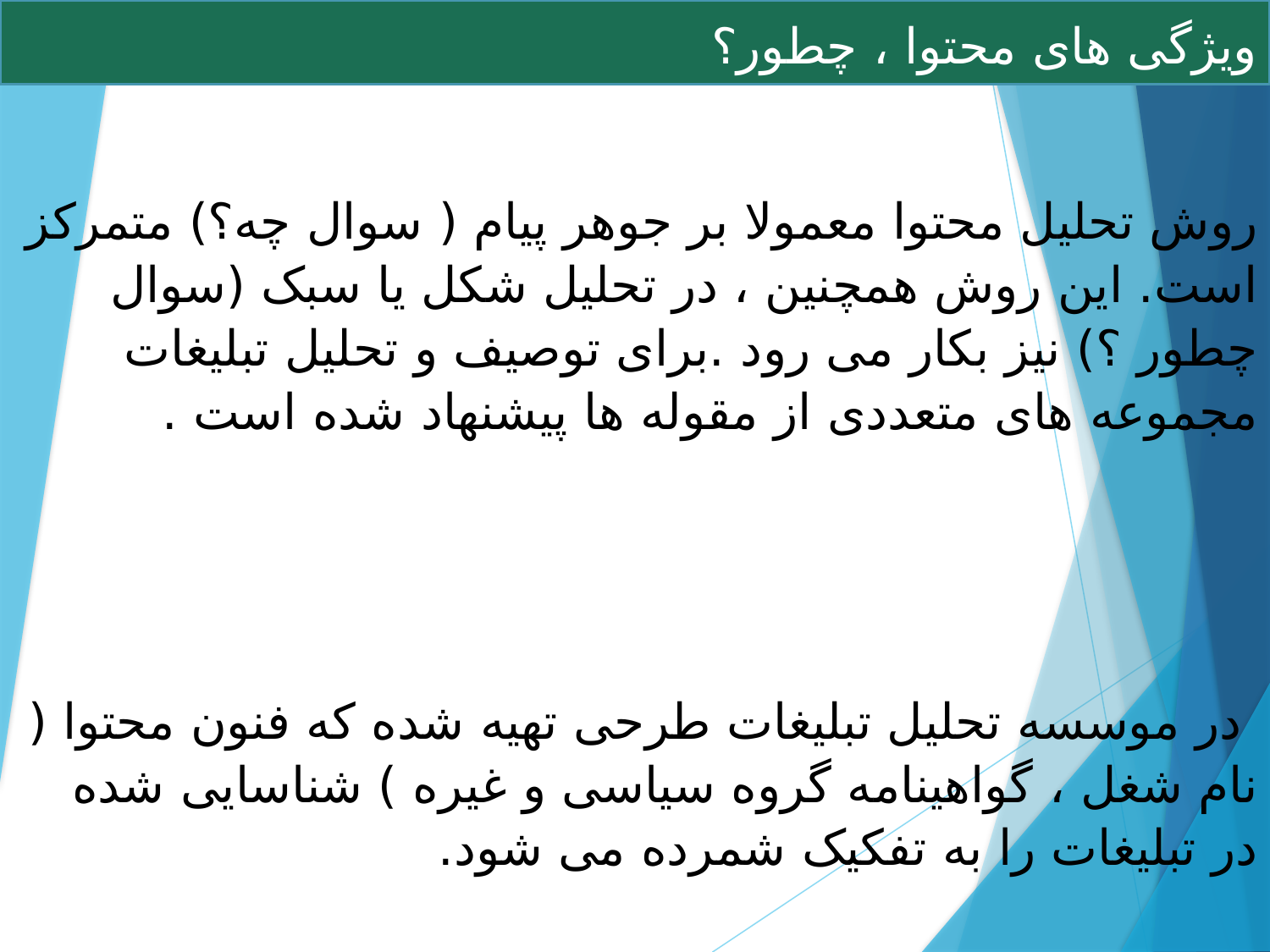

ویژگی های محتوا ، چطور؟
روش تحلیل محتوا معمولا بر جوهر پیام ( سوال چه؟) متمرکز است. این روش همچنین ، در تحلیل شکل یا سبک (سوال چطور ؟) نیز بکار می رود .برای توصیف و تحلیل تبلیغات مجموعه های متعددی از مقوله ها پیشنهاد شده است .

 در موسسه تحلیل تبلیغات طرحی تهیه شده که فنون محتوا ( نام شغل ، گواهینامه گروه سیاسی و غیره ) شناسایی شده در تبلیغات را به تفکیک شمرده می شود.